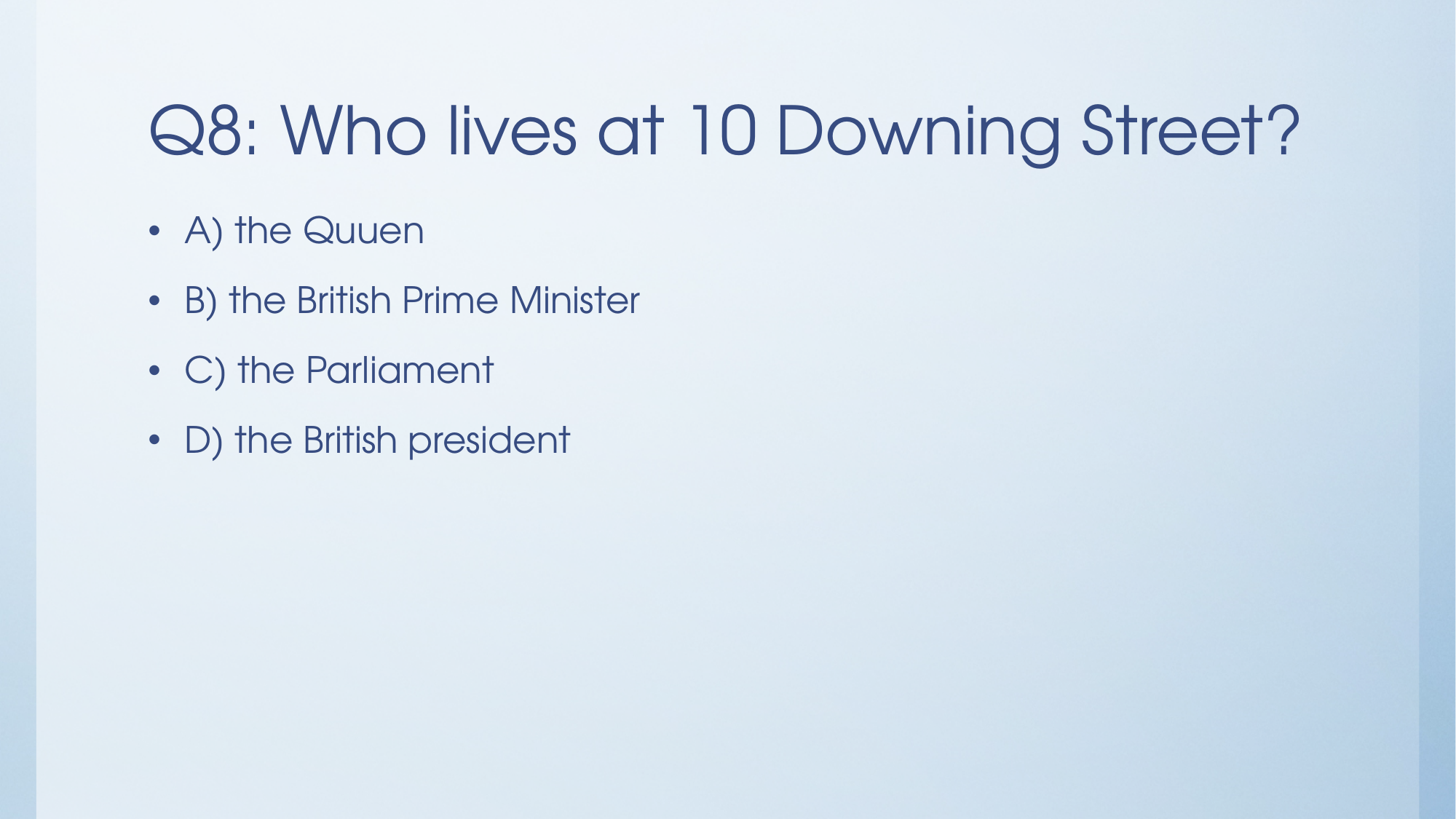

# Q8: Who lives at 10 Downing Street?
A) the Quuen
B) the British Prime Minister
C) the Parliament
D) the British president